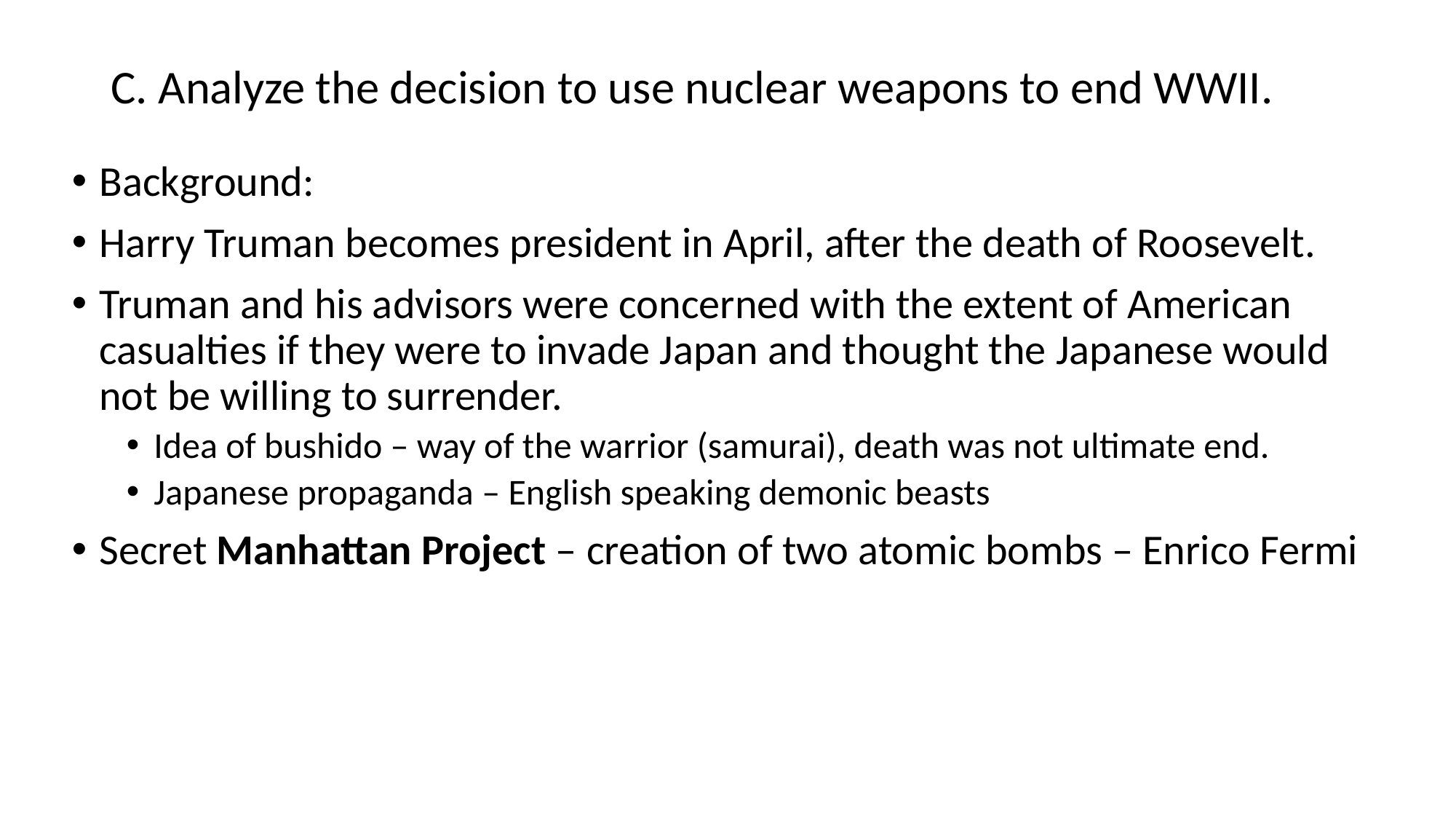

# C. Analyze the decision to use nuclear weapons to end WWII.
Background:
Harry Truman becomes president in April, after the death of Roosevelt.
Truman and his advisors were concerned with the extent of American casualties if they were to invade Japan and thought the Japanese would not be willing to surrender.
Idea of bushido – way of the warrior (samurai), death was not ultimate end.
Japanese propaganda – English speaking demonic beasts
Secret Manhattan Project – creation of two atomic bombs – Enrico Fermi